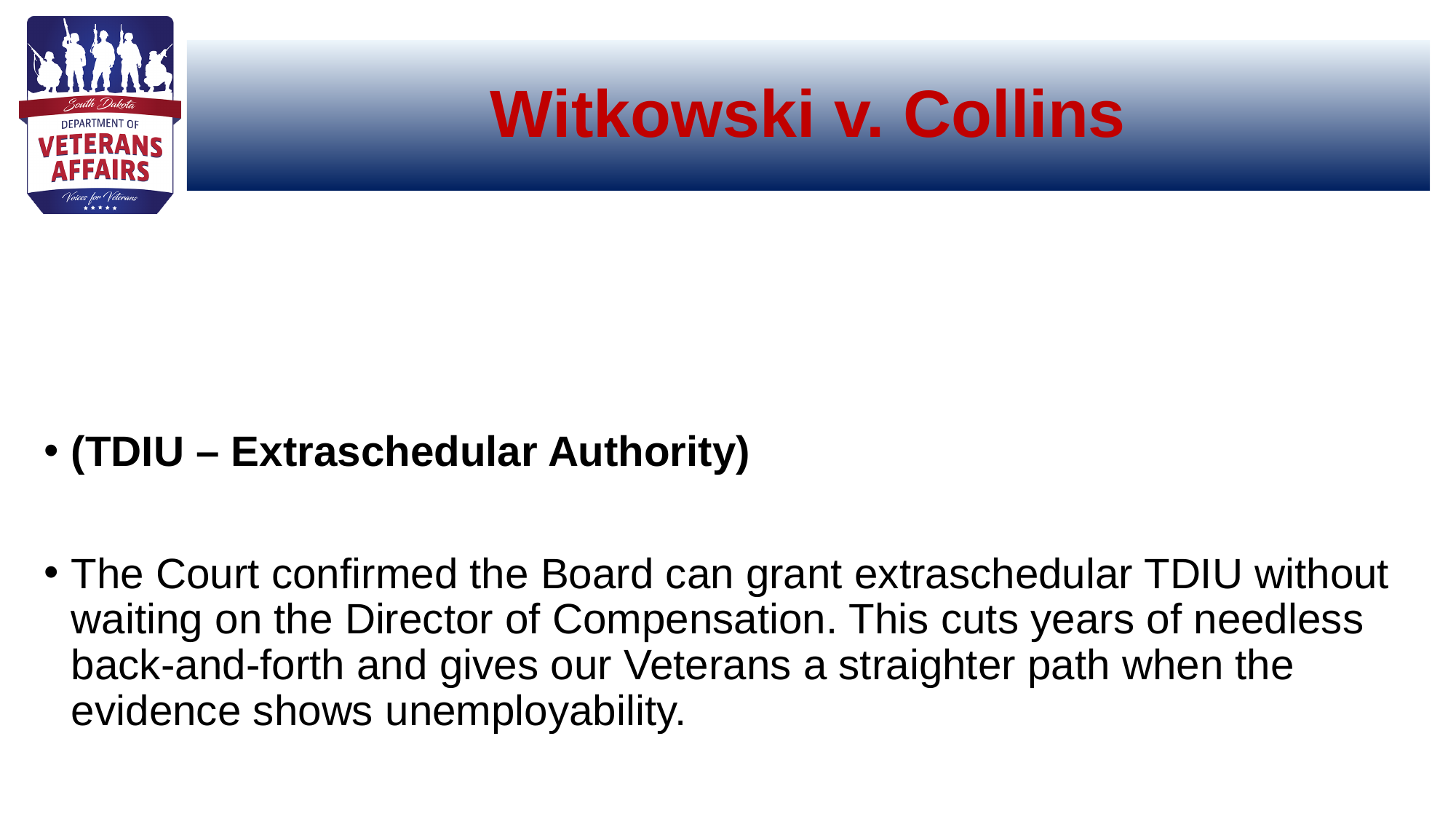

# Witkowski v. Collins

(TDIU – Extraschedular Authority)

The Court confirmed the Board can grant extraschedular TDIU without waiting on the Director of Compensation. This cuts years of needless back-and-forth and gives our Veterans a straighter path when the evidence shows unemployability.